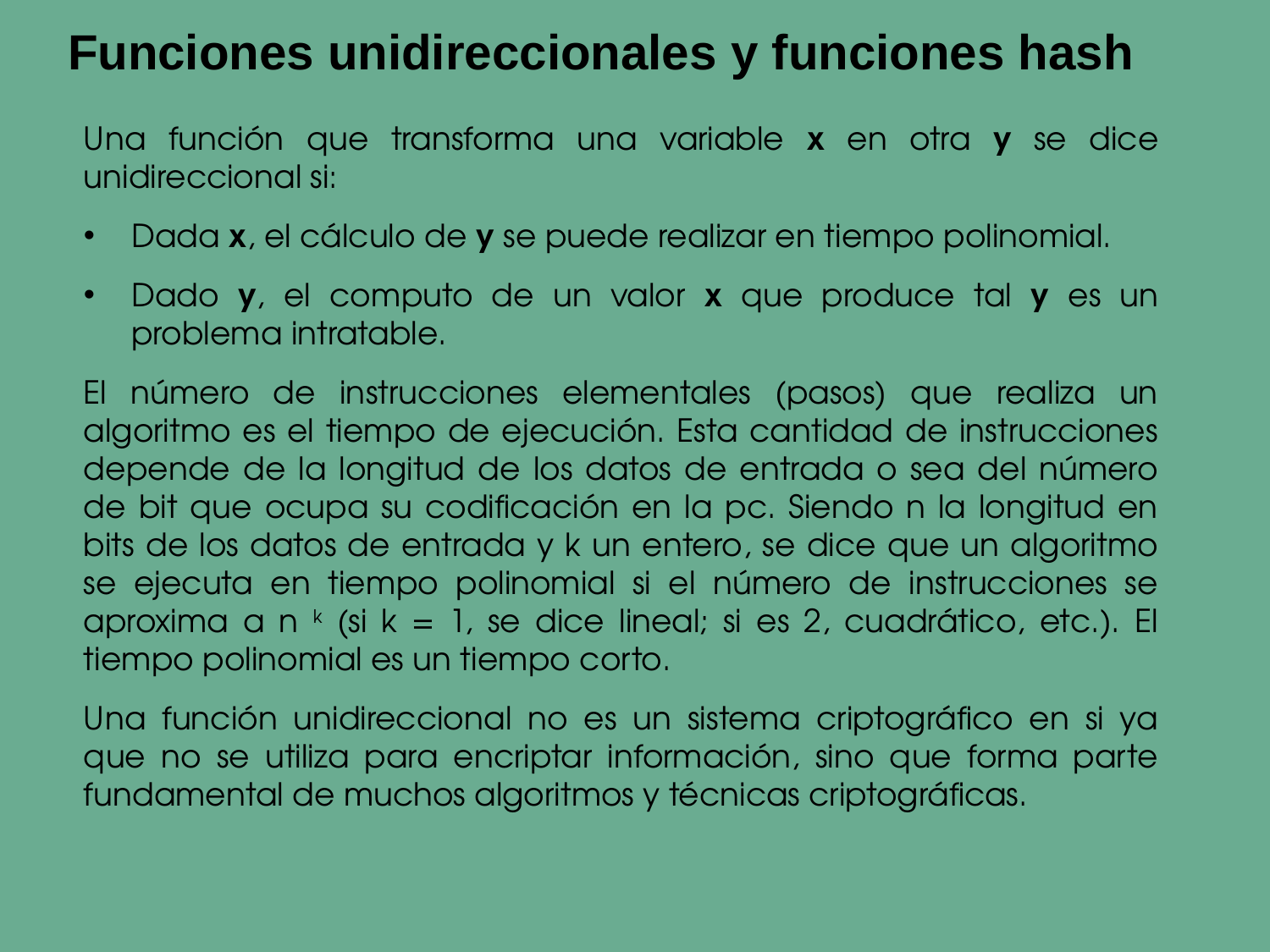

# Funciones unidireccionales y funciones hash
Una función que transforma una variable x en otra y se dice unidireccional si:
Dada x, el cálculo de y se puede realizar en tiempo polinomial.
Dado y, el computo de un valor x que produce tal y es un problema intratable.
El número de instrucciones elementales (pasos) que realiza un algoritmo es el tiempo de ejecución. Esta cantidad de instrucciones depende de la longitud de los datos de entrada o sea del número de bit que ocupa su codificación en la pc. Siendo n la longitud en bits de los datos de entrada y k un entero, se dice que un algoritmo se ejecuta en tiempo polinomial si el número de instrucciones se aproxima a n k (si k = 1, se dice lineal; si es 2, cuadrático, etc.). El tiempo polinomial es un tiempo corto.
Una función unidireccional no es un sistema criptográfico en si ya que no se utiliza para encriptar información, sino que forma parte fundamental de muchos algoritmos y técnicas criptográficas.